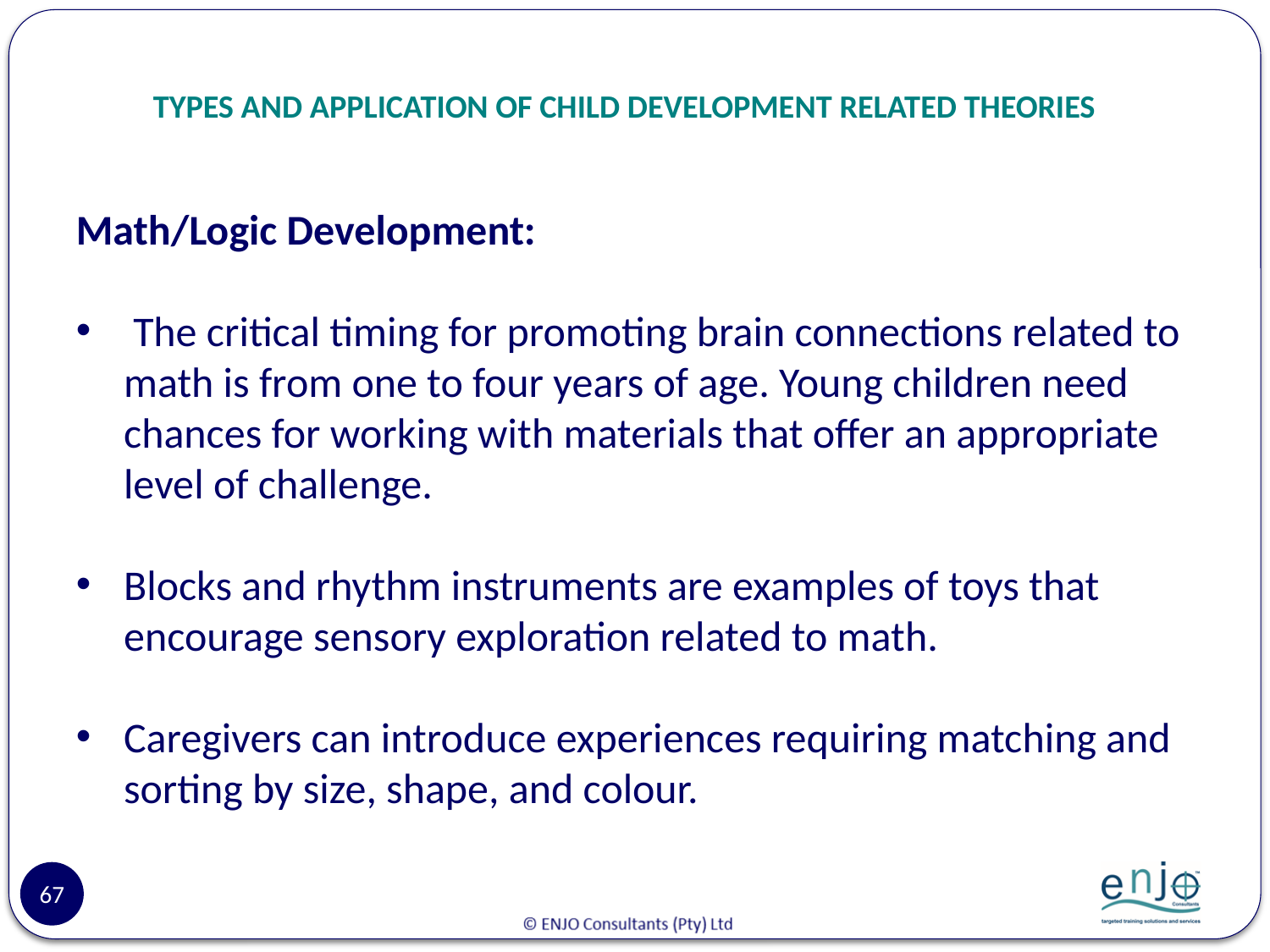

# TYPES AND APPLICATION OF CHILD DEVELOPMENT RELATED THEORIES
Math/Logic Development:

 The critical timing for promoting brain connections related to math is from one to four years of age. Young children need chances for working with materials that offer an appropriate level of challenge.

Blocks and rhythm instruments are examples of toys that encourage sensory exploration related to math.

Caregivers can introduce experiences requiring matching and sorting by size, shape, and colour.

67